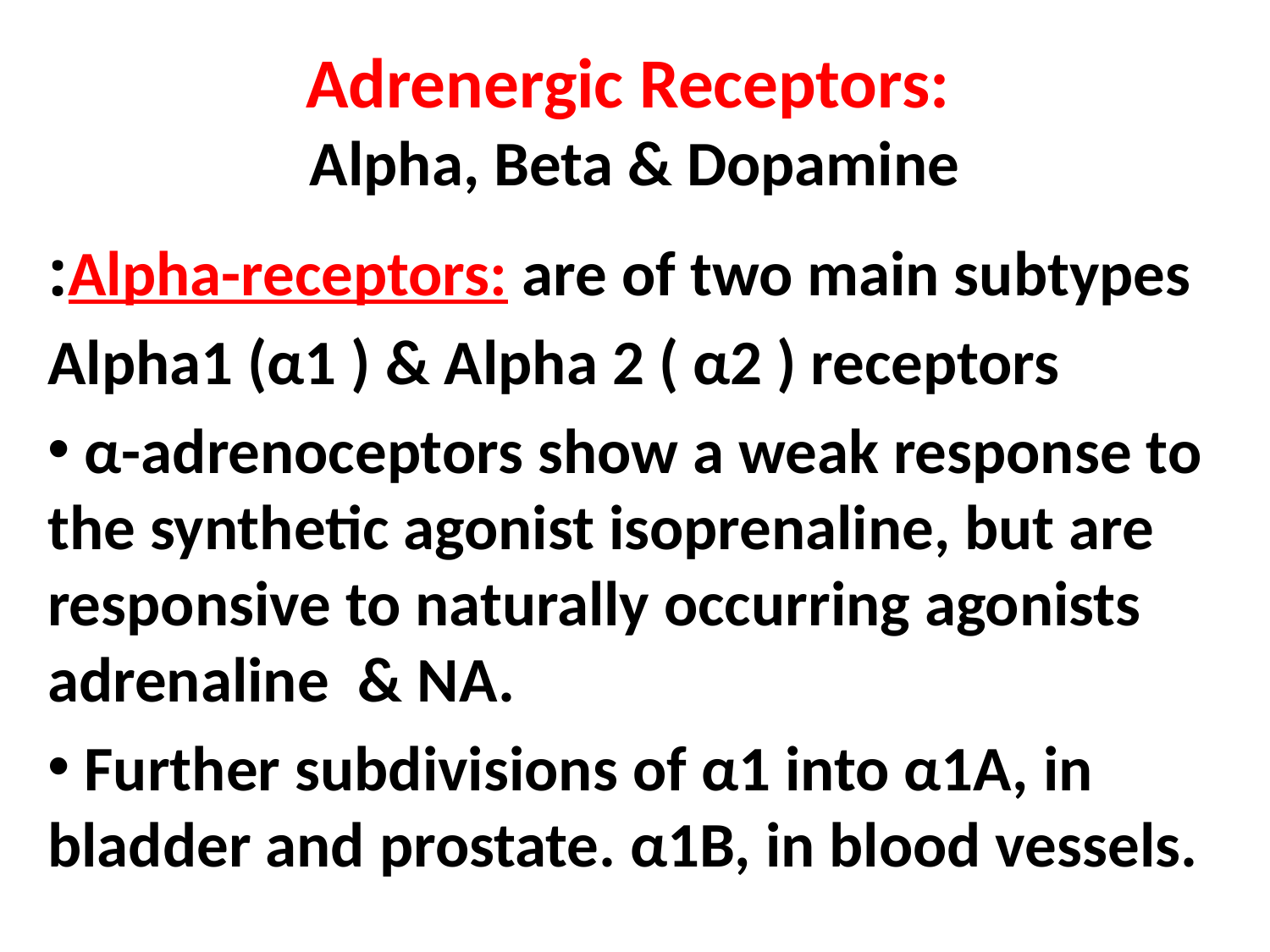

# Adrenergic Receptors: Alpha, Beta & Dopamine
Alpha-receptors: are of two main subtypes:
Alpha1 (α1 ) & Alpha 2 ( α2 ) receptors
 α-adrenoceptors show a weak response to the synthetic agonist isoprenaline, but are responsive to naturally occurring agonists adrenaline  & NA.
 Further subdivisions of α1 into α1A, in bladder and prostate. α1B, in blood vessels.